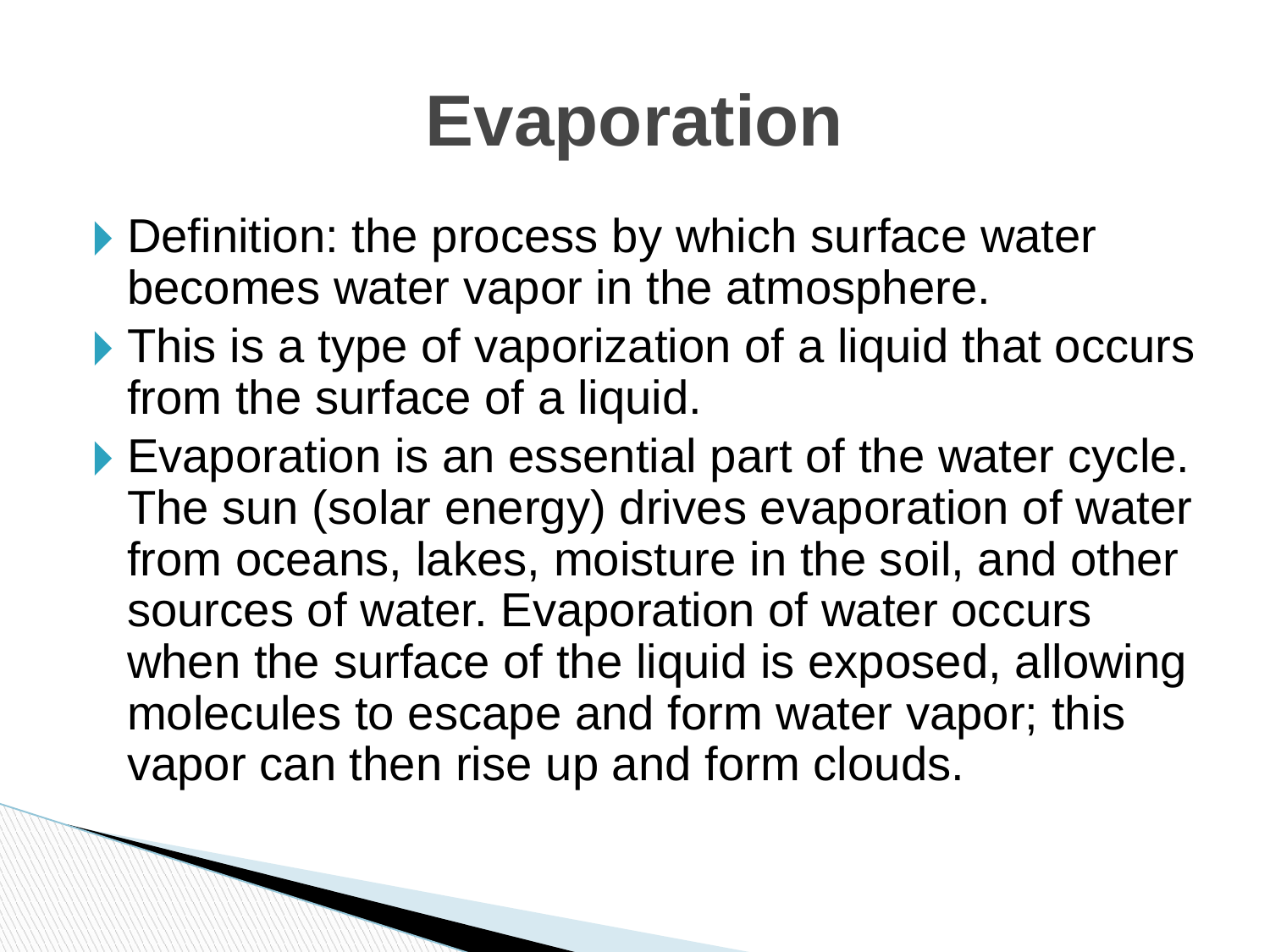

# Evaporation
Definition: the process by which surface water becomes water vapor in the atmosphere.
This is a type of vaporization of a liquid that occurs from the surface of a liquid.
Evaporation is an essential part of the water cycle. The sun (solar energy) drives evaporation of water from oceans, lakes, moisture in the soil, and other sources of water. Evaporation of water occurs when the surface of the liquid is exposed, allowing molecules to escape and form water vapor; this vapor can then rise up and form clouds.